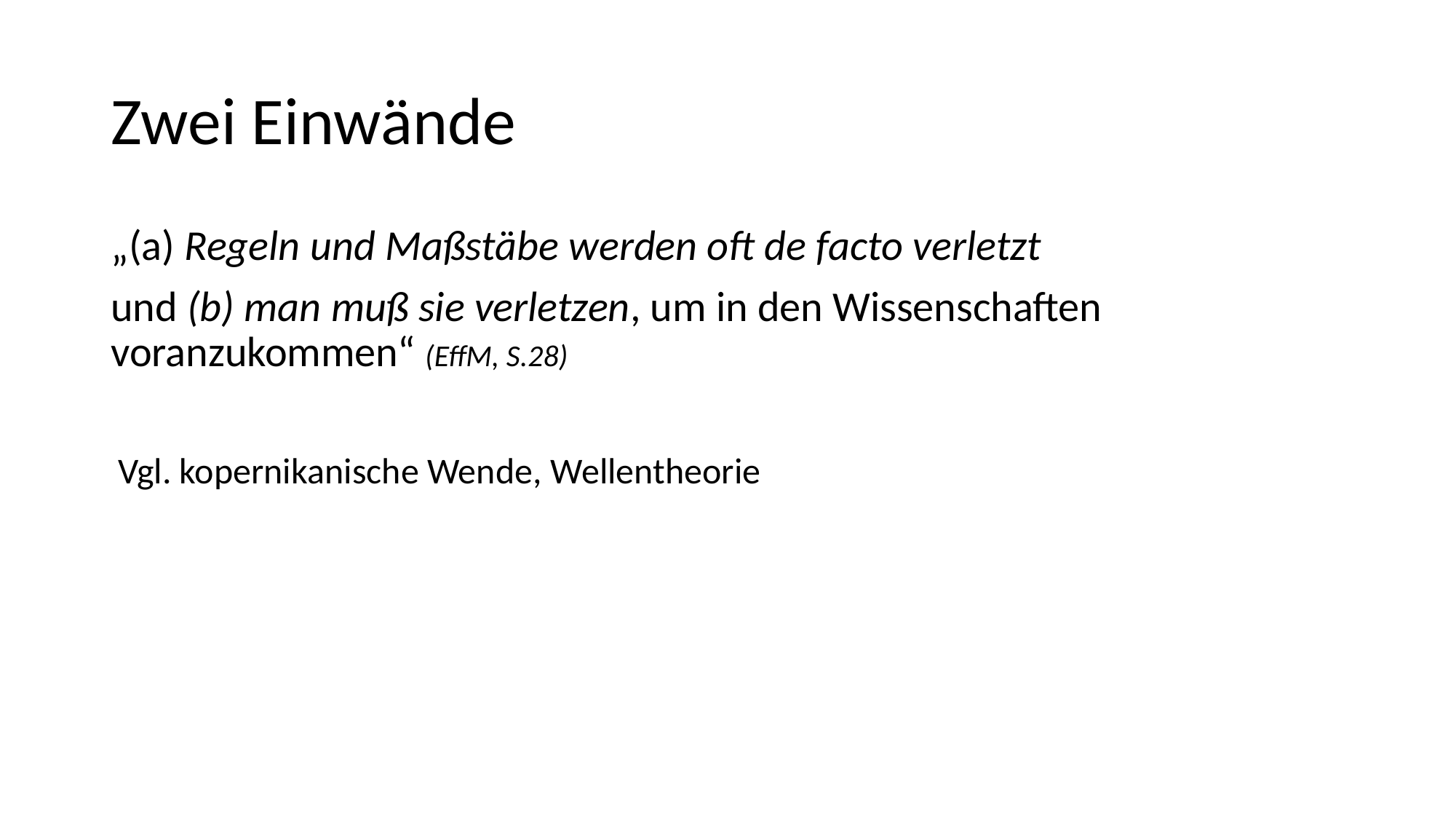

# Zwei Einwände
„(a) Regeln und Maßstäbe werden oft de facto verletzt
und (b) man muß sie verletzen, um in den Wissenschaften voranzukommen“ (EffM, S.28)

 Vgl. kopernikanische Wende, Wellentheorie